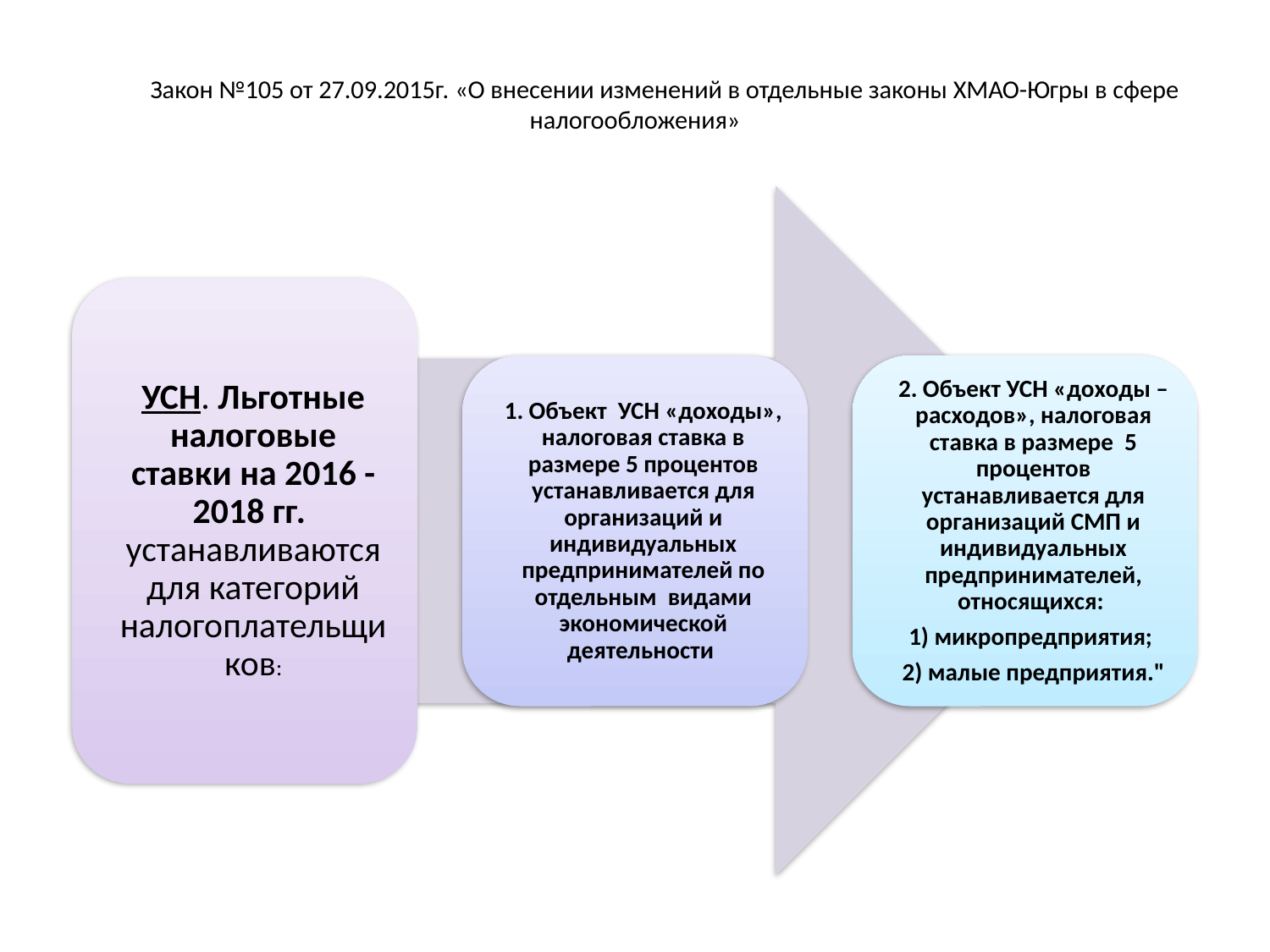

# Закон №105 от 27.09.2015г. «О внесении изменений в отдельные законы ХМАО-Югры в сфере налогообложения»
УСН. Льготные налоговые ставки на 2016 - 2018 гг.  устанавливаются для категорий налогоплательщиков:
1. Объект  УСН «доходы», налоговая ставка в размере 5 процентов устанавливается для организаций и индивидуальных предпринимателей по отдельным  видами экономической деятельности
2. Объект УСН «доходы – расходов», налоговая ставка в размере  5 процентов устанавливается для организаций СМП и индивидуальных предпринимателей, относящихся:
1) микропредприятия;
2) малые предприятия."